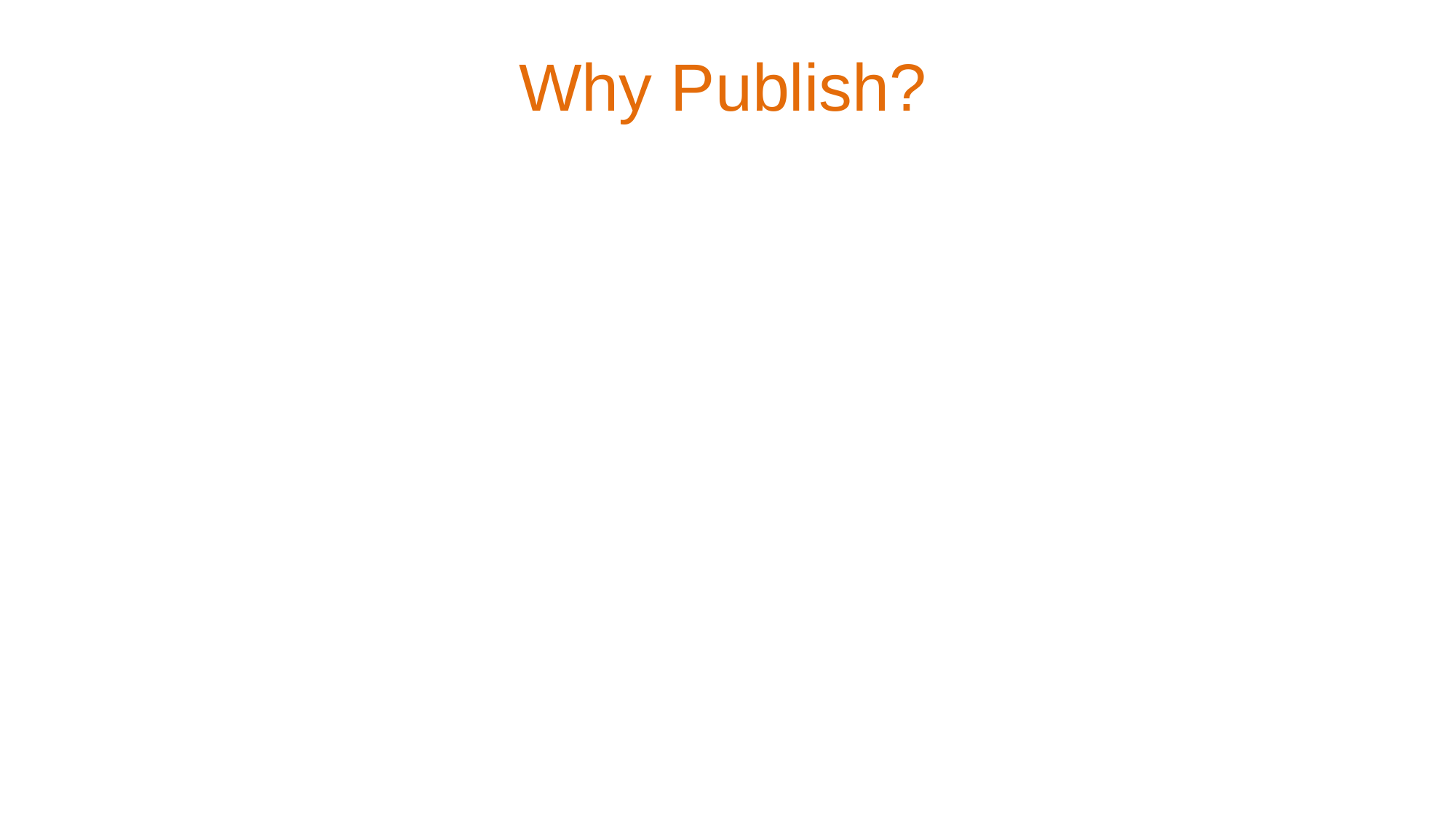

# Why Publish?
**Disseminate New knowledge**

Get feedback on work
Advancement (academia)
Bragging rights?